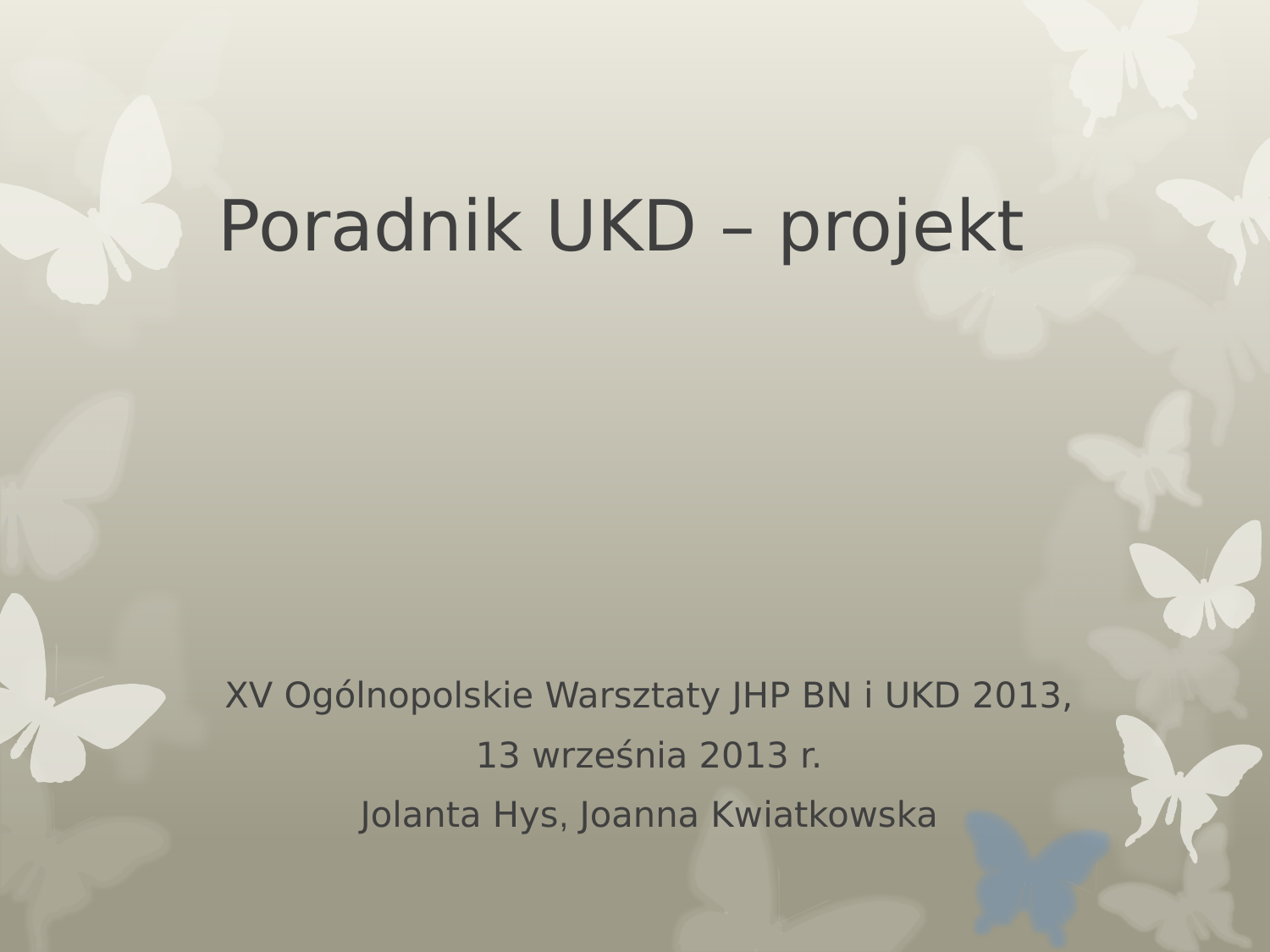

# Poradnik UKD – projekt
XV Ogólnopolskie Warsztaty JHP BN i UKD 2013,
13 września 2013 r.
Jolanta Hys, Joanna Kwiatkowska